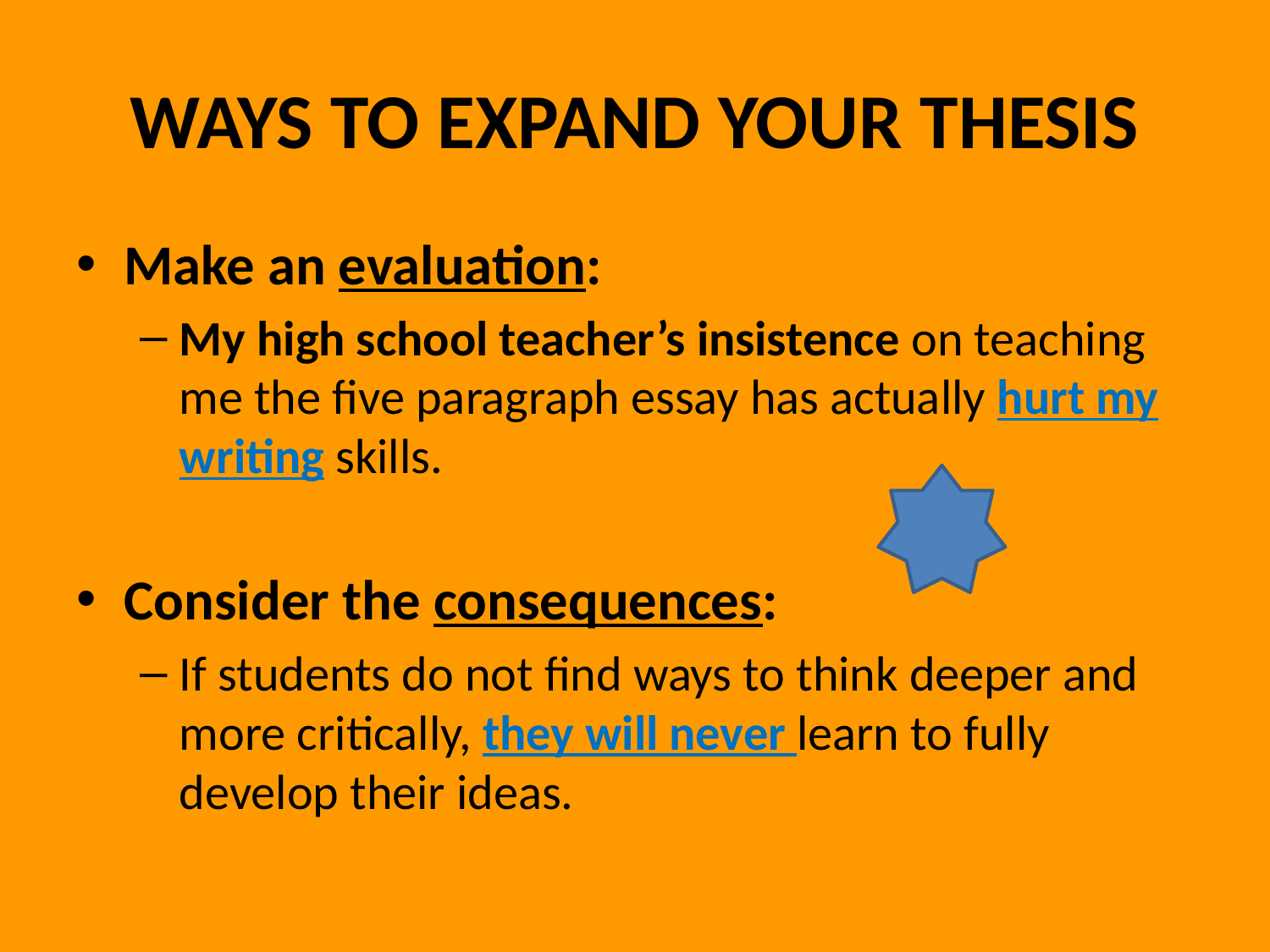

# ways to expand your thesis
Make an evaluation:
My high school teacher’s insistence on teaching me the five paragraph essay has actually hurt my writing skills.

Consider the consequences:
If students do not find ways to think deeper and more critically, they will never learn to fully develop their ideas.